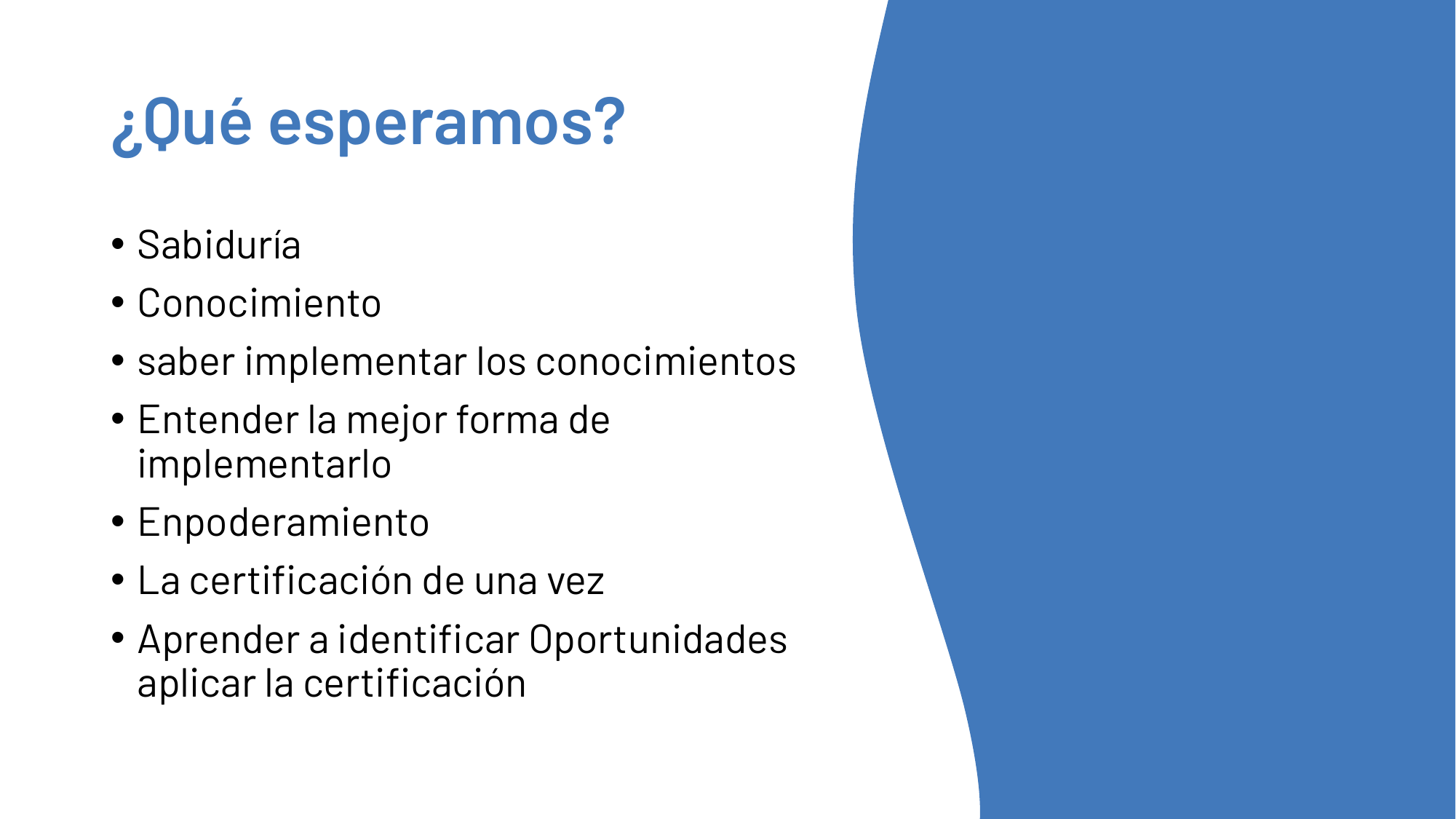

# ¿Qué esperamos?
Sabiduría
Conocimiento
saber implementar los conocimientos
Entender la mejor forma de implementarlo
Enpoderamiento
La certificación de una vez
Aprender a identificar Oportunidades aplicar la certificación